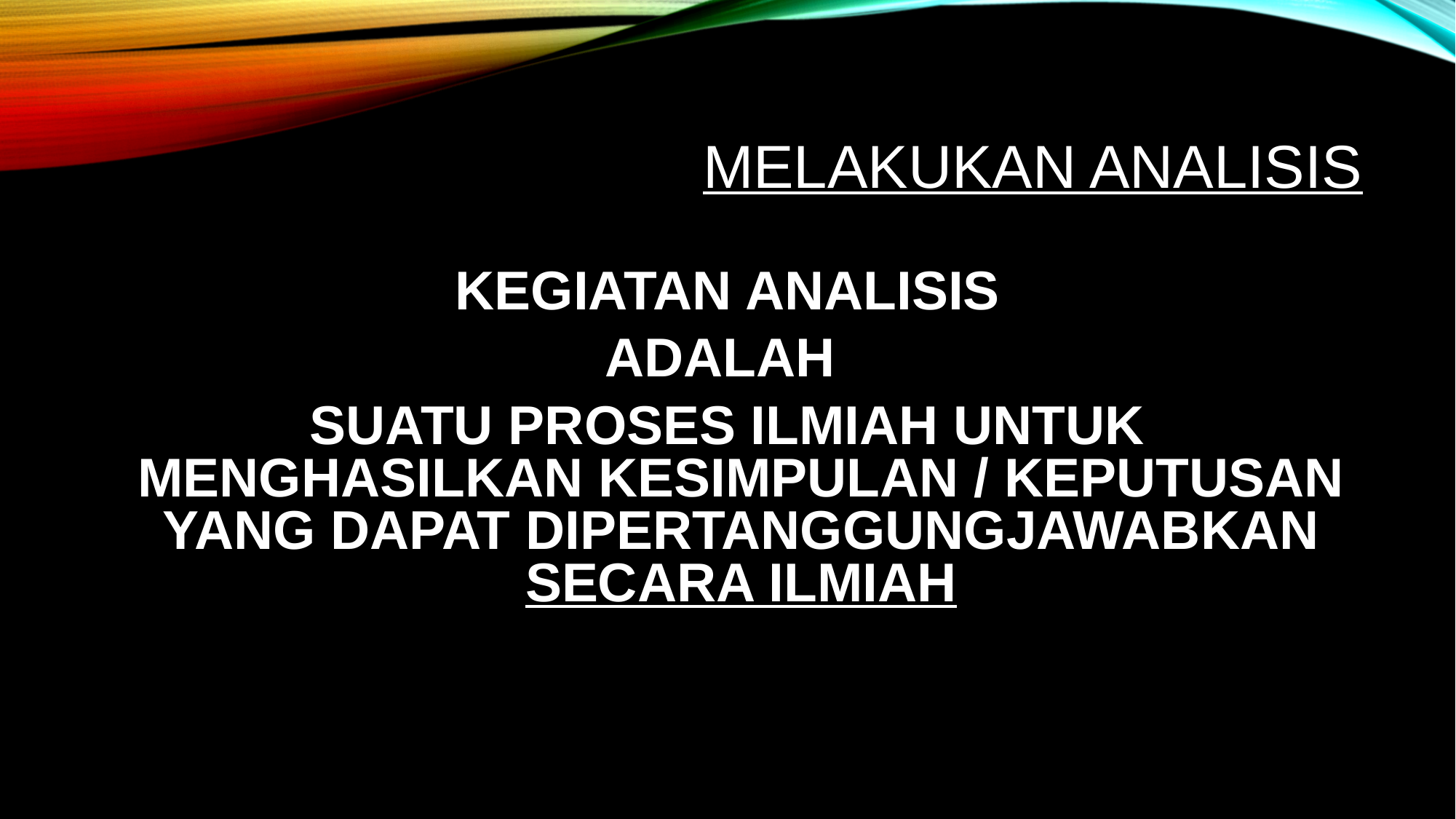

# MELAKUKAN ANALISIS
KEGIATAN ANALISIS
ADALAH
SUATU PROSES ILMIAH UNTUK MENGHASILKAN KESIMPULAN / KEPUTUSAN YANG DAPAT DIPERTANGGUNGJAWABKAN SECARA ILMIAH